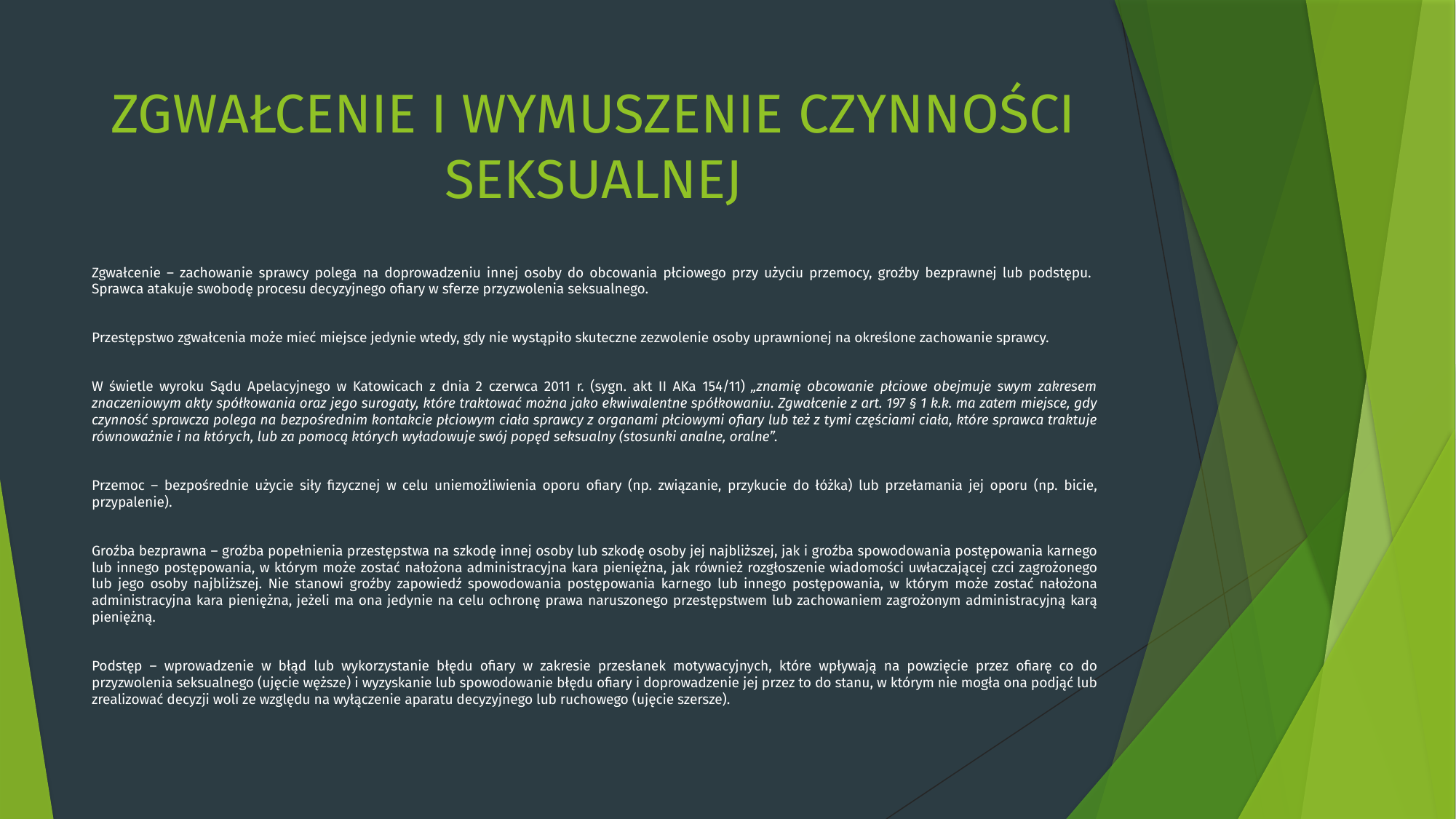

# ZGWAŁCENIE I WYMUSZENIE CZYNNOŚCI SEKSUALNEJ
Zgwałcenie – zachowanie sprawcy polega na doprowadzeniu innej osoby do obcowania płciowego przy użyciu przemocy, groźby bezprawnej lub podstępu.  Sprawca atakuje swobodę procesu decyzyjnego ofiary w sferze przyzwolenia seksualnego.

Przestępstwo zgwałcenia może mieć miejsce jedynie wtedy, gdy nie wystąpiło skuteczne zezwolenie osoby uprawnionej na określone zachowanie sprawcy.

W świetle wyroku Sądu Apelacyjnego w Katowicach z dnia 2 czerwca 2011 r. (sygn. akt II AKa 154/11) „znamię obcowanie płciowe obejmuje swym zakresem znaczeniowym akty spółkowania oraz jego surogaty, które traktować można jako ekwiwalentne spółkowaniu. Zgwałcenie z art. 197 § 1 k.k. ma zatem miejsce, gdy czynność sprawcza polega na bezpośrednim kontakcie płciowym ciała sprawcy z organami płciowymi ofiary lub też z tymi częściami ciała, które sprawca traktuje równoważnie i na których, lub za pomocą których wyładowuje swój popęd seksualny (stosunki analne, oralne”.

Przemoc – bezpośrednie użycie siły fizycznej w celu uniemożliwienia oporu ofiary (np. związanie, przykucie do łóżka) lub przełamania jej oporu (np. bicie, przypalenie).

Groźba bezprawna – groźba popełnienia przestępstwa na szkodę innej osoby lub szkodę osoby jej najbliższej, jak i groźba spowodowania postępowania karnego lub innego postępowania, w którym może zostać nałożona administracyjna kara pieniężna, jak również rozgłoszenie wiadomości uwłaczającej czci zagrożonego lub jego osoby najbliższej. Nie stanowi groźby zapowiedź spowodowania postępowania karnego lub innego postępowania, w którym może zostać nałożona administracyjna kara pieniężna, jeżeli ma ona jedynie na celu ochronę prawa naruszonego przestępstwem lub zachowaniem zagrożonym administracyjną karą pieniężną.

Podstęp – wprowadzenie w błąd lub wykorzystanie błędu ofiary w zakresie przesłanek motywacyjnych, które wpływają na powzięcie przez ofiarę co do przyzwolenia seksualnego (ujęcie węższe) i wyzyskanie lub spowodowanie błędu ofiary i doprowadzenie jej przez to do stanu, w którym nie mogła ona podjąć lub zrealizować decyzji woli ze względu na wyłączenie aparatu decyzyjnego lub ruchowego (ujęcie szersze).